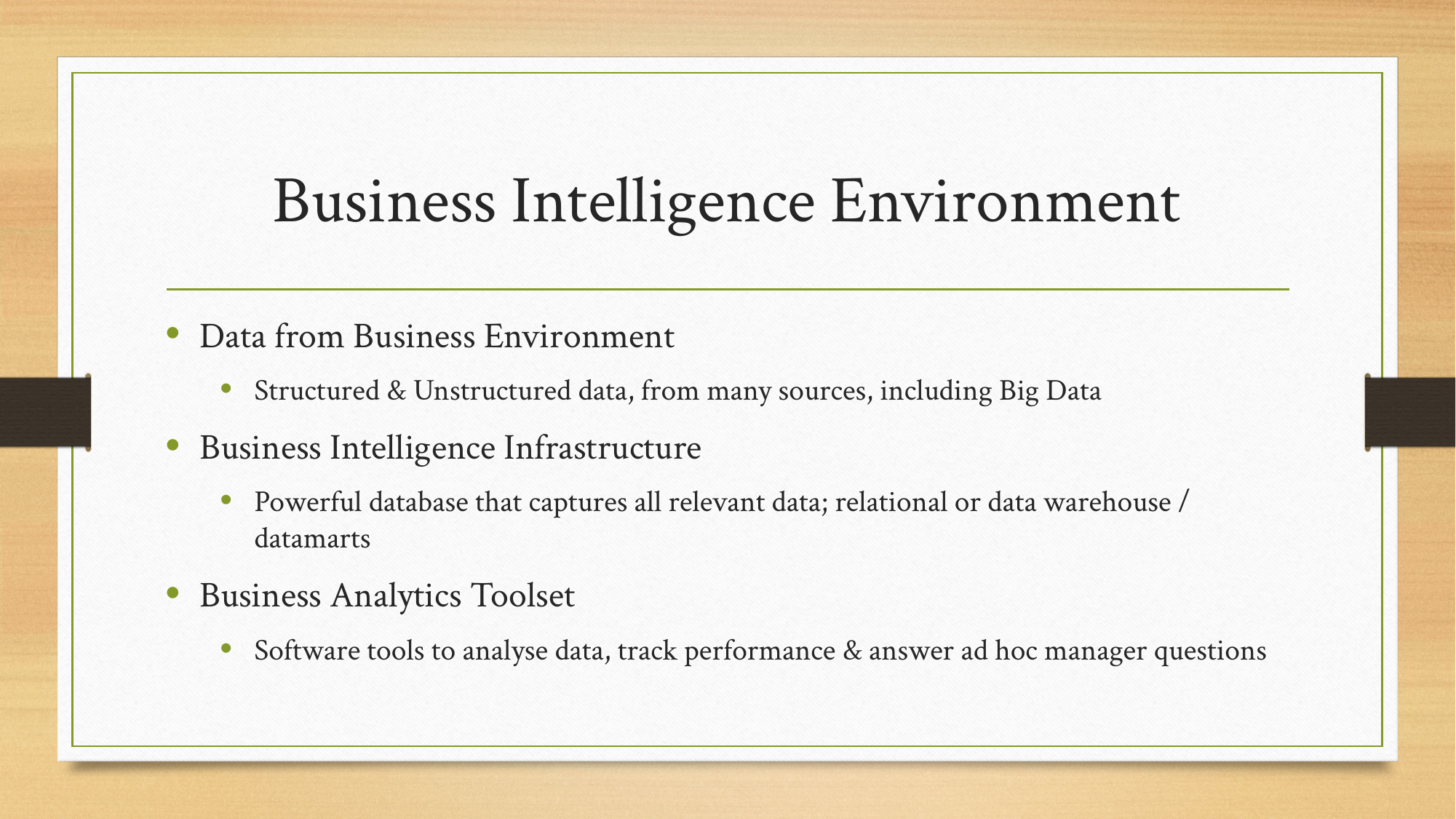

# Business Intelligence Environment
Data from Business Environment
Structured & Unstructured data, from many sources, including Big Data
Business Intelligence Infrastructure
Powerful database that captures all relevant data; relational or data warehouse / datamarts
Business Analytics Toolset
Software tools to analyse data, track performance & answer ad hoc manager questions